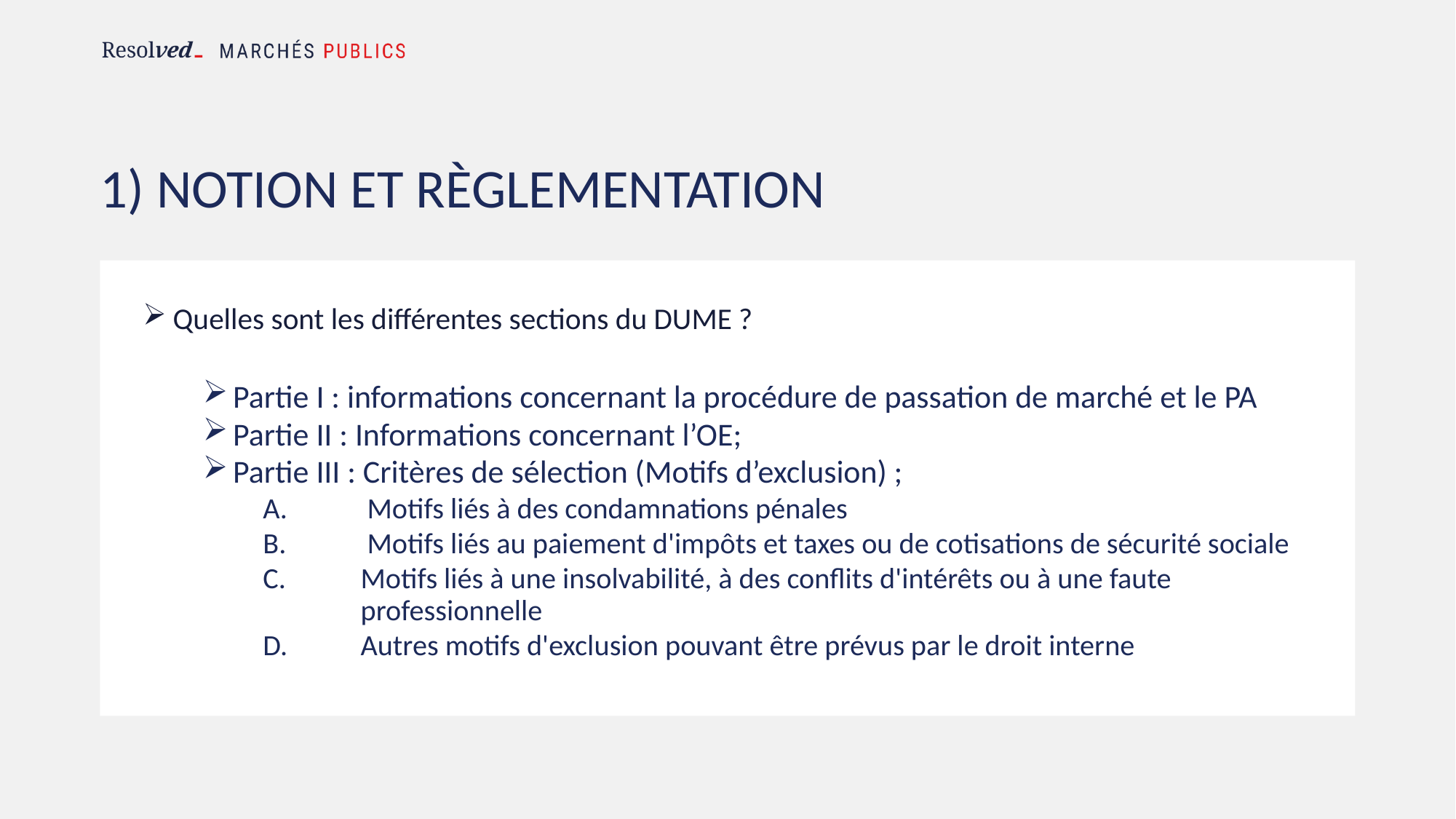

# 1) Notion ET Règlementation
Quelles sont les différentes sections du DUME ?

Partie I : informations concernant la procédure de passation de marché et le PA
Partie II : Informations concernant l’OE;
Partie III : Critères de sélection (Motifs d’exclusion) ;
 Motifs liés à des condamnations pénales
 Motifs liés au paiement d'impôts et taxes ou de cotisations de sécurité sociale
Motifs liés à une insolvabilité, à des conflits d'intérêts ou à une faute professionnelle
Autres motifs d'exclusion pouvant être prévus par le droit interne